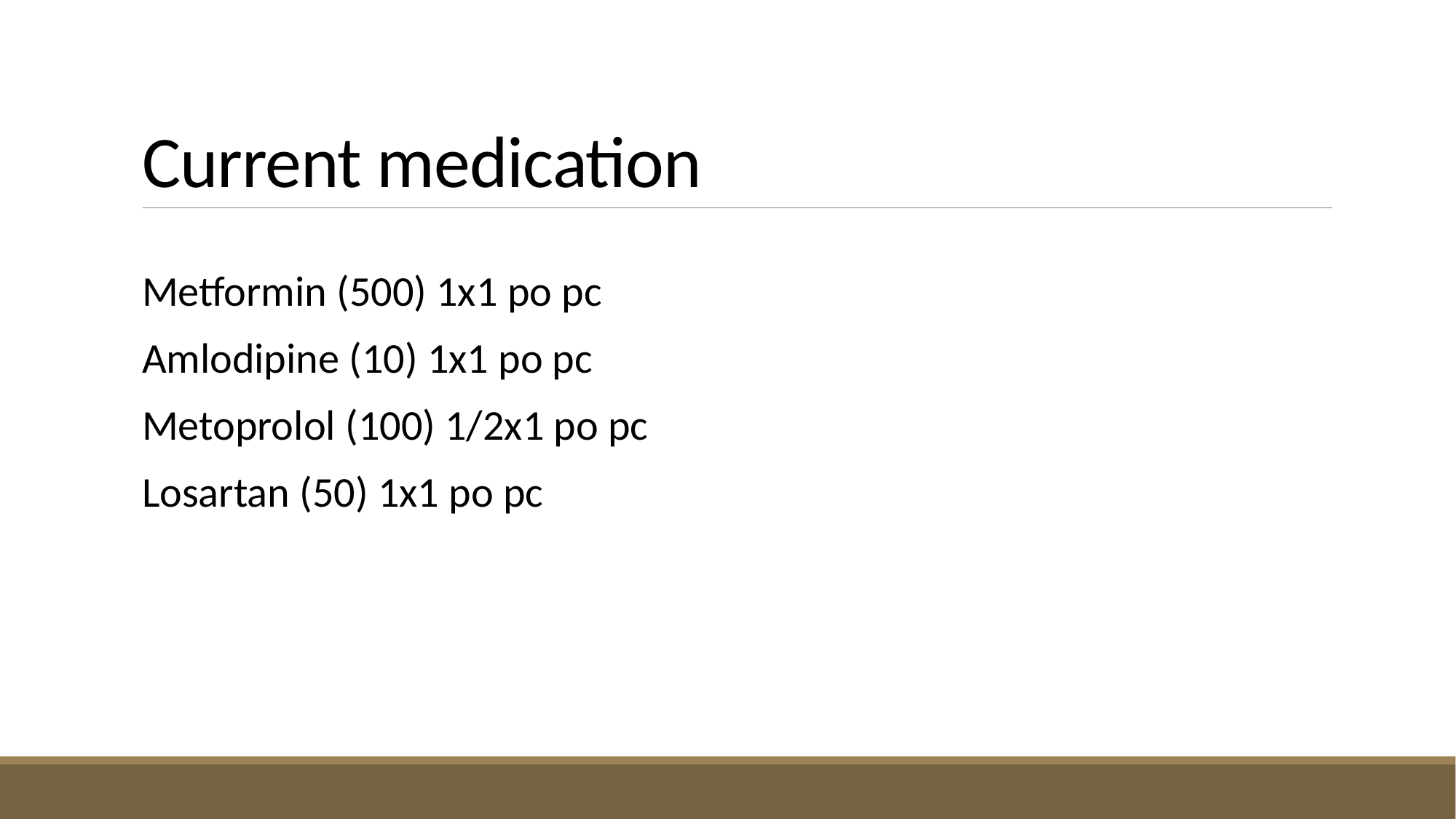

# Current medication
Metformin (500) 1x1 po pc
Amlodipine (10) 1x1 po pc
Metoprolol (100) 1/2x1 po pc
Losartan (50) 1x1 po pc